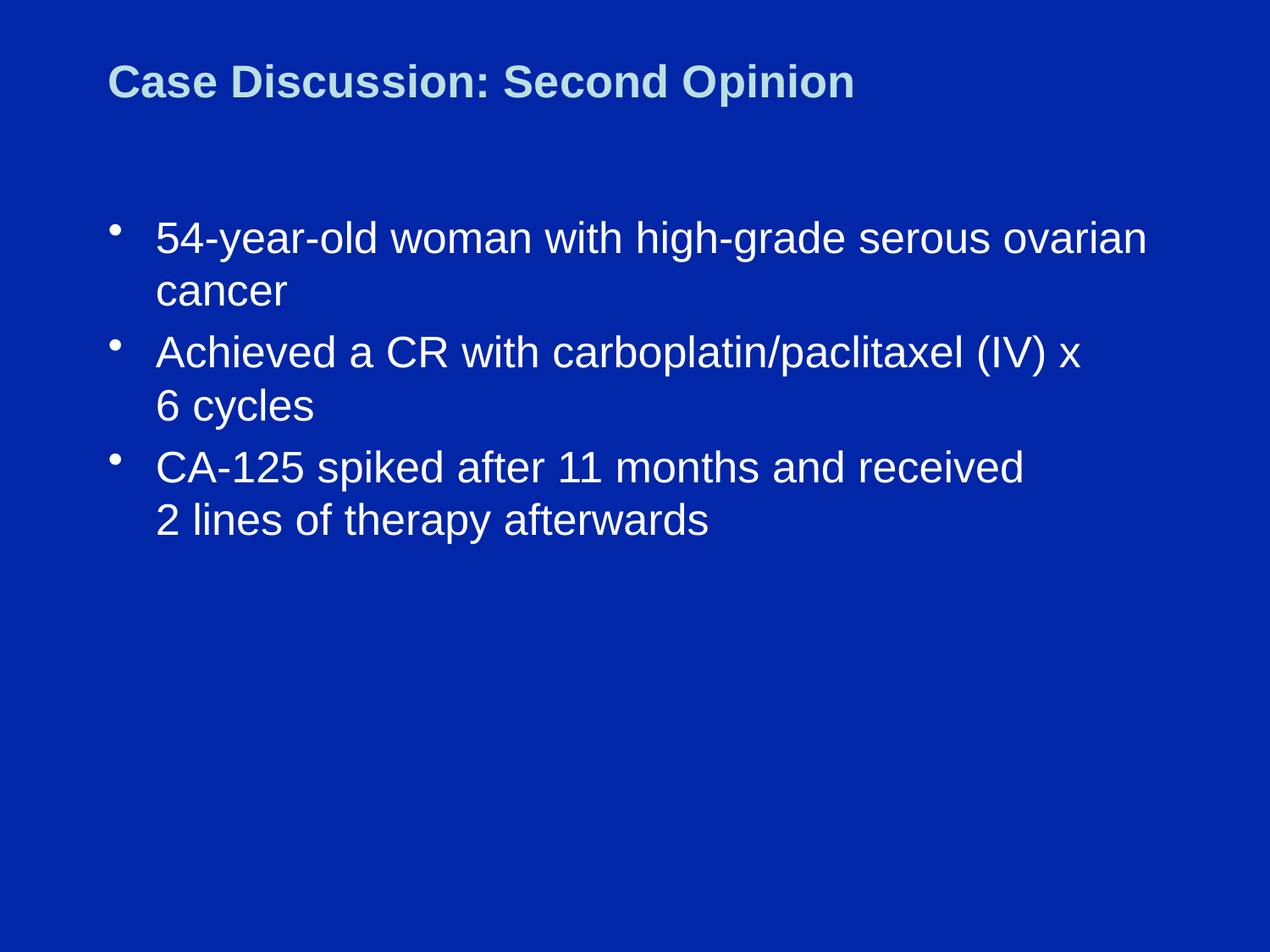

# Case Discussion: Second Opinion
54-year-old woman with high-grade serous ovarian cancer
Achieved a CR with carboplatin/paclitaxel (IV) x
6 cycles
CA-125 spiked after 11 months and received
2 lines of therapy afterwards